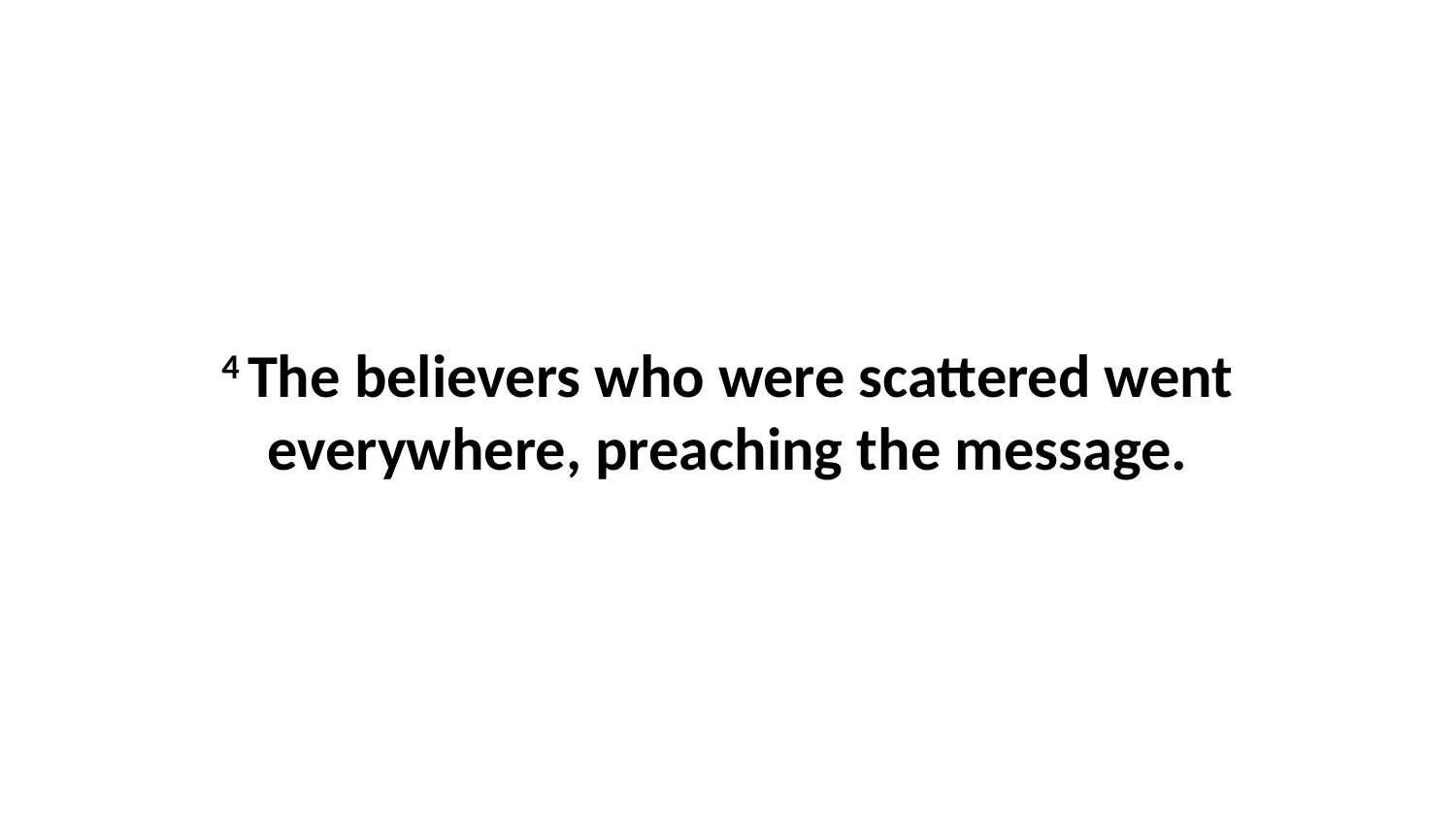

4 The believers who were scattered went everywhere, preaching the message.